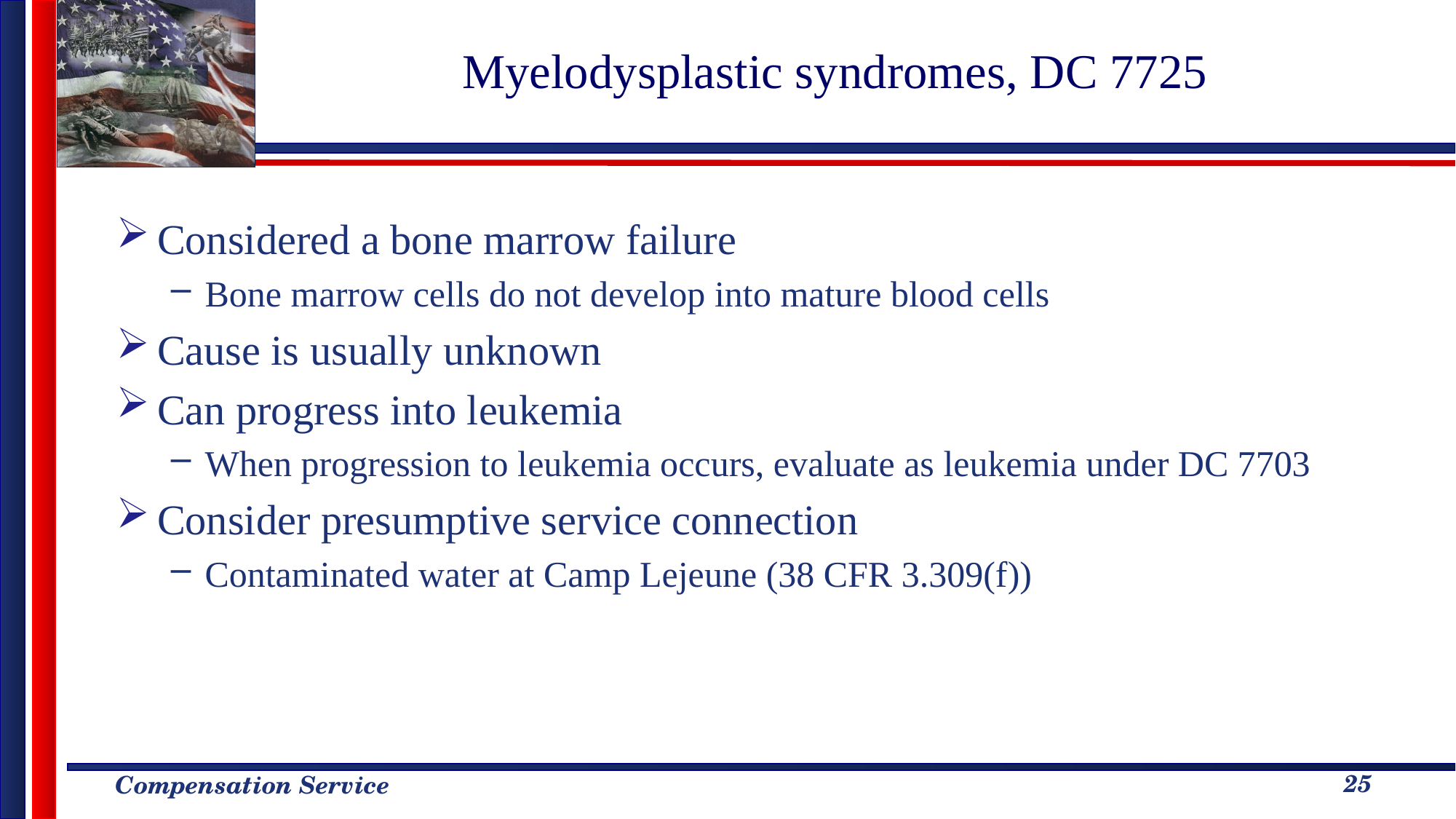

# Myelodysplastic syndromes, DC 7725
Considered a bone marrow failure
Bone marrow cells do not develop into mature blood cells
Cause is usually unknown
Can progress into leukemia
When progression to leukemia occurs, evaluate as leukemia under DC 7703
Consider presumptive service connection
Contaminated water at Camp Lejeune (38 CFR 3.309(f))
25